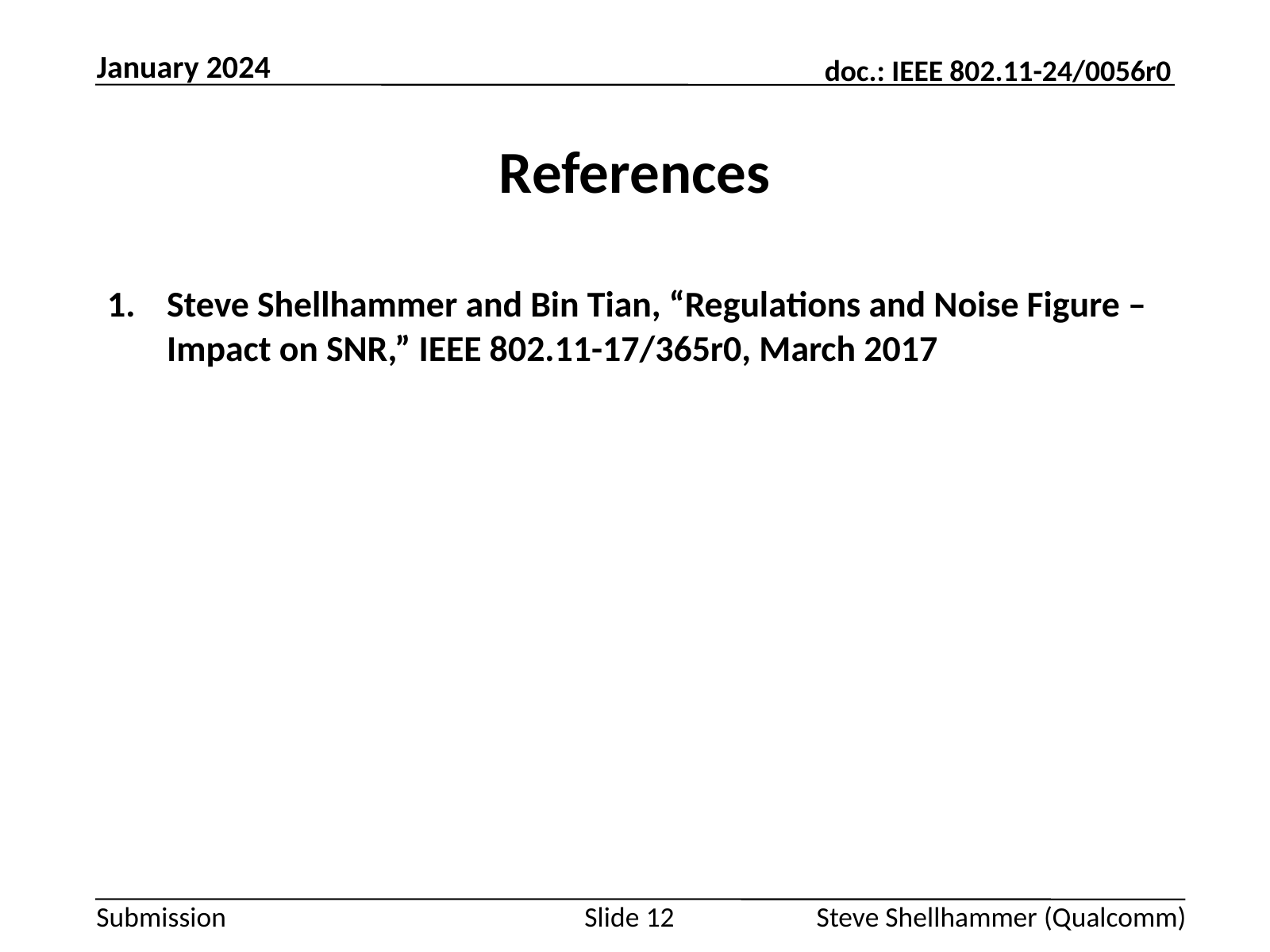

January 2024
# References
Steve Shellhammer and Bin Tian, “Regulations and Noise Figure – Impact on SNR,” IEEE 802.11-17/365r0, March 2017

Slide 12
Steve Shellhammer (Qualcomm)